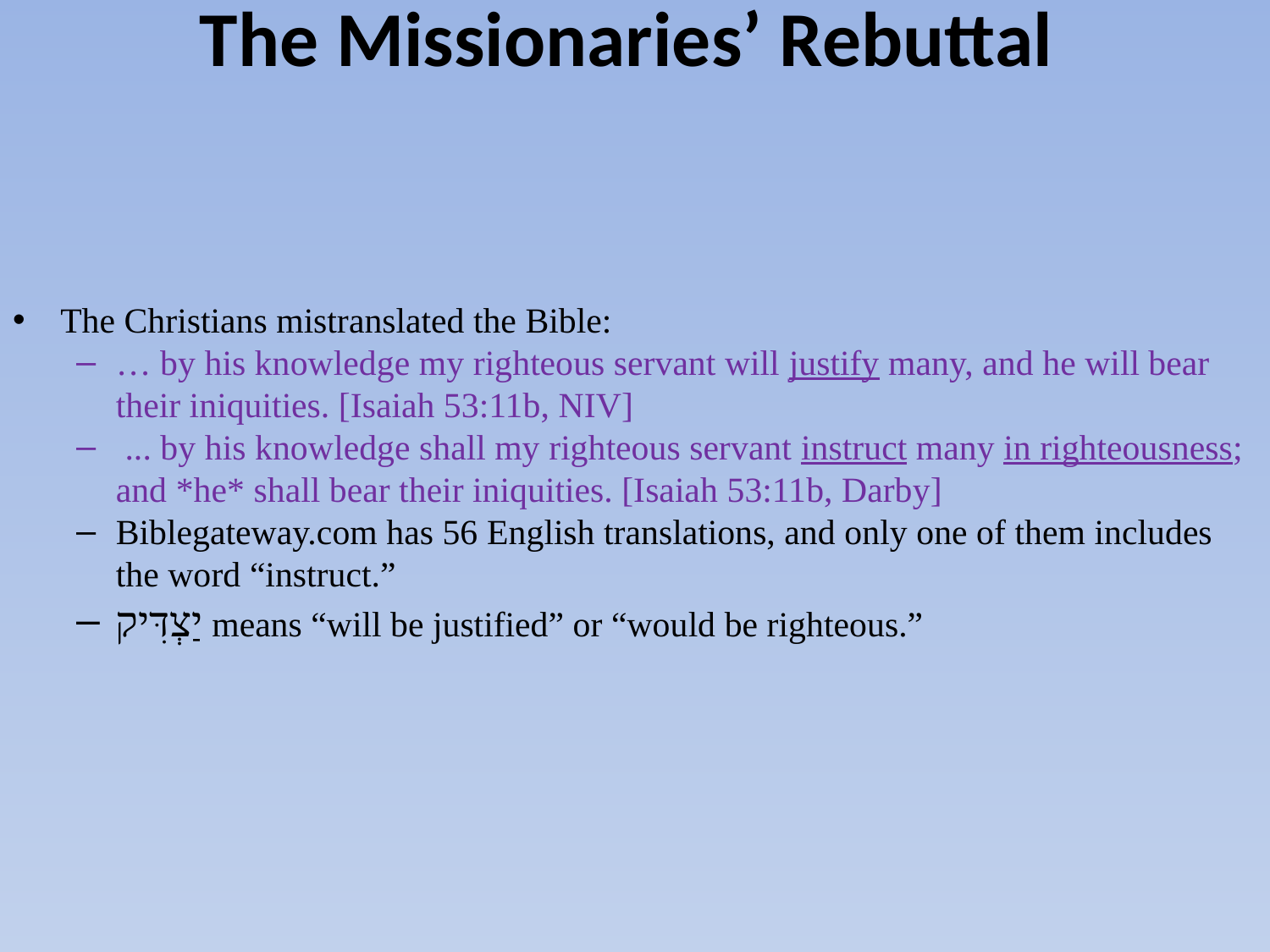

The Missionaries’ Rebuttal
The Christians mistranslated the Bible:
… by his knowledge my righteous servant will justify many, and he will bear their iniquities. [Isaiah 53:11b, NIV]
 ... by his knowledge shall my righteous servant instruct many in righteousness; and *he* shall bear their iniquities. [Isaiah 53:11b, Darby]
Biblegateway.com has 56 English translations, and only one of them includes the word “instruct.”
יַצְדִּיק means “will be justified” or “would be righteous.”